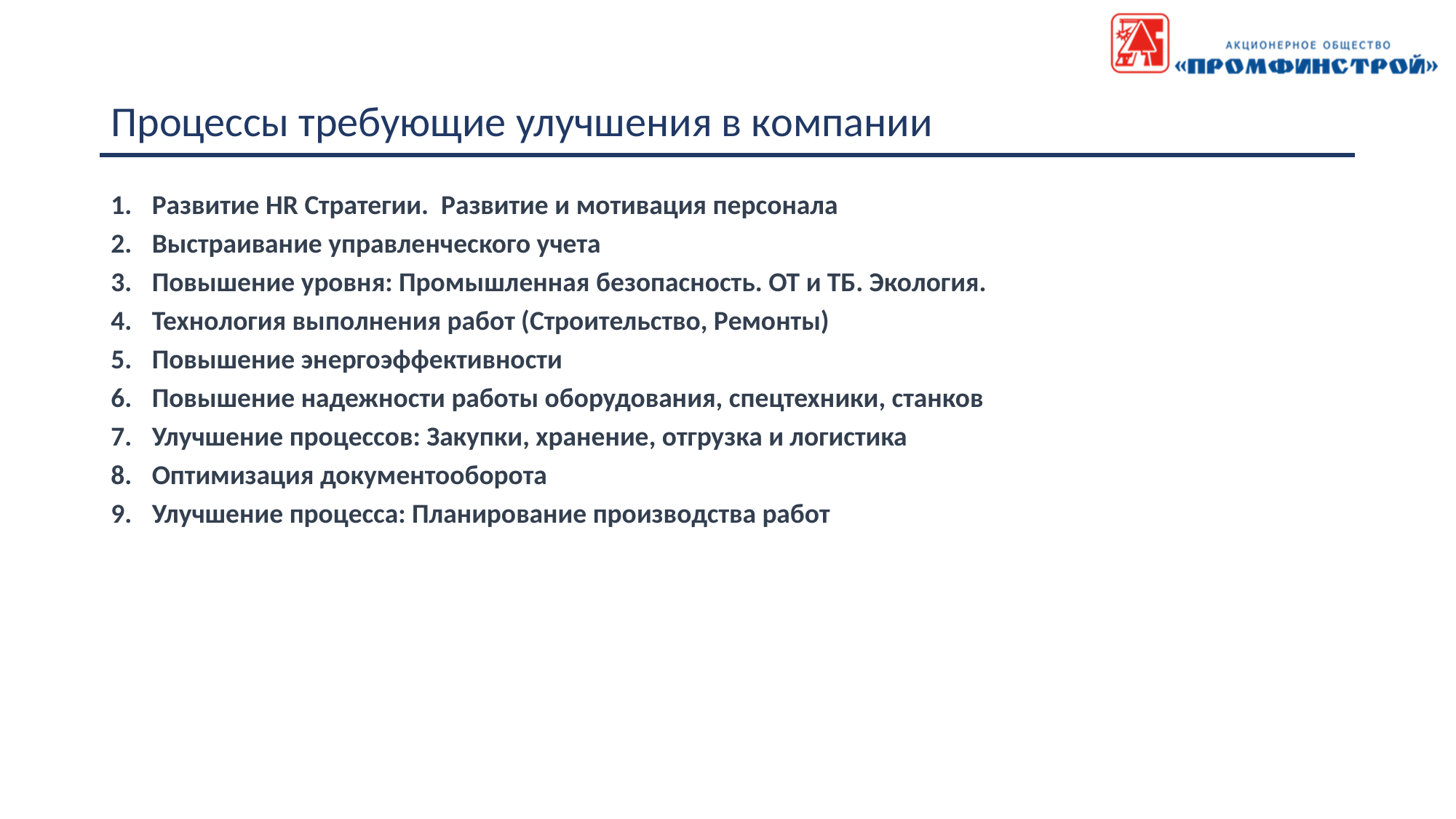

# Процессы требующие улучшения в компании
Развитие HR Стратегии.  Развитие и мотивация персонала
Выстраивание управленческого учета
Повышение уровня: Промышленная безопасность. ОТ и ТБ. Экология.
Технология выполнения работ (Строительство, Ремонты)
Повышение энергоэффективности
Повышение надежности работы оборудования, спецтехники, станков
Улучшение процессов: Закупки, хранение, отгрузка и логистика
Оптимизация документооборота
Улучшение процесса: Планирование производства работ